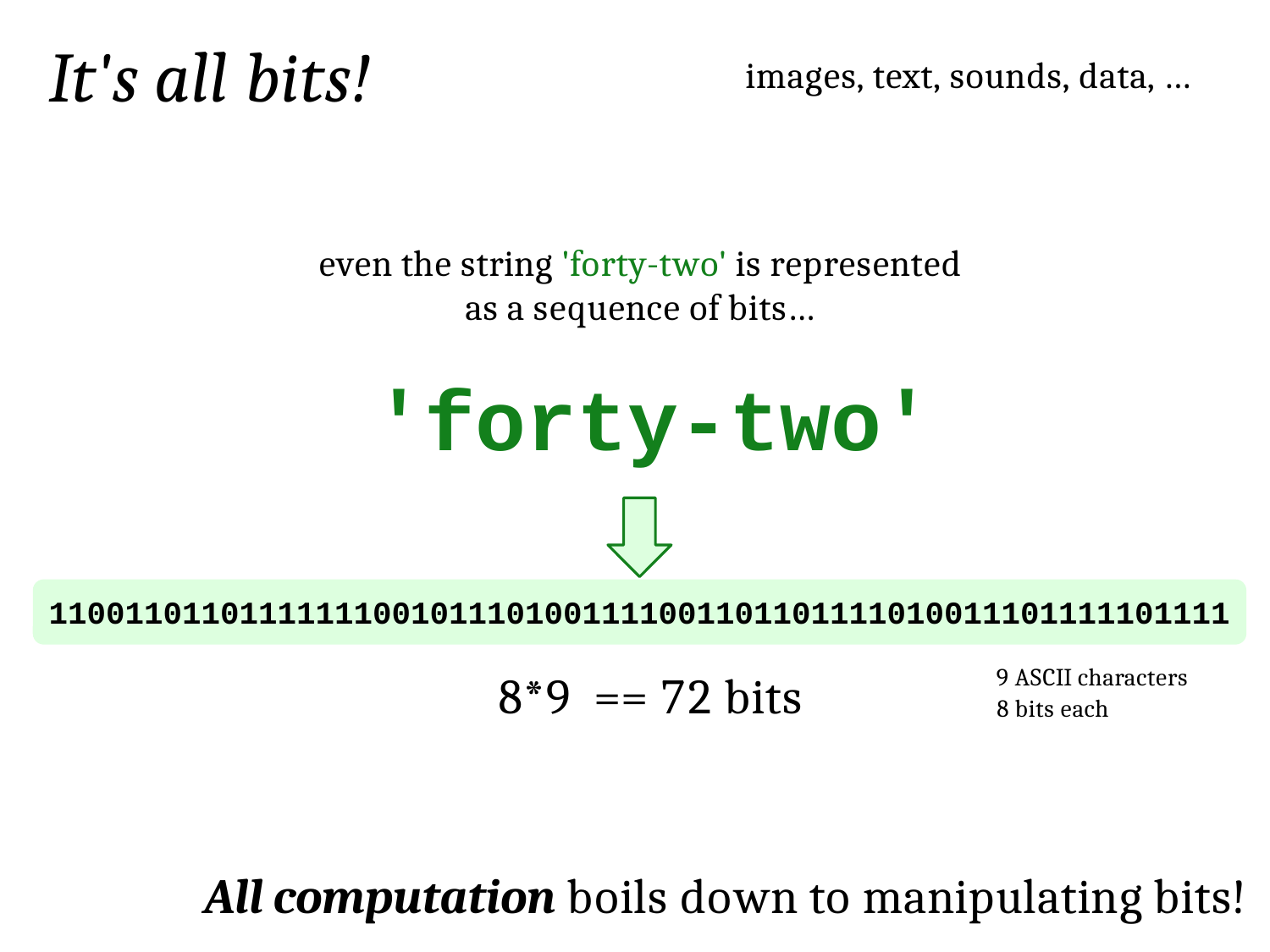

It's all bits!
images, text, sounds, data, …
even the string 'forty-two' is represented as a sequence of bits…
'forty-two'

11001101101111111001011101001111001101101111010011101111101111
9 ASCII characters
8*9  == 72 bits
8 bits each
All computation boils down to manipulating bits!